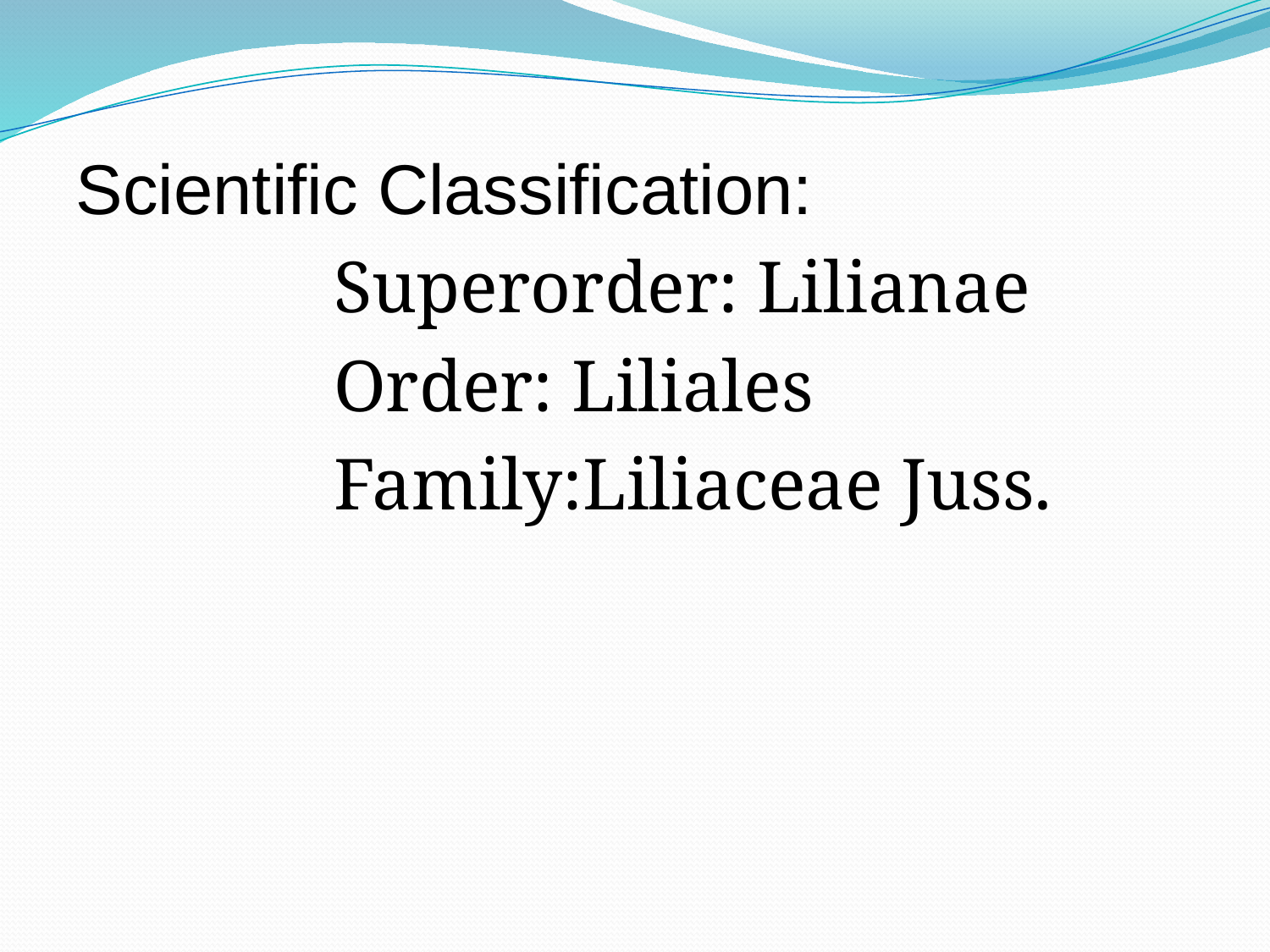

#
Scientific Classification:
              Superorder: Lilianae
              Order: Liliales
              Family:Liliaceae Juss.